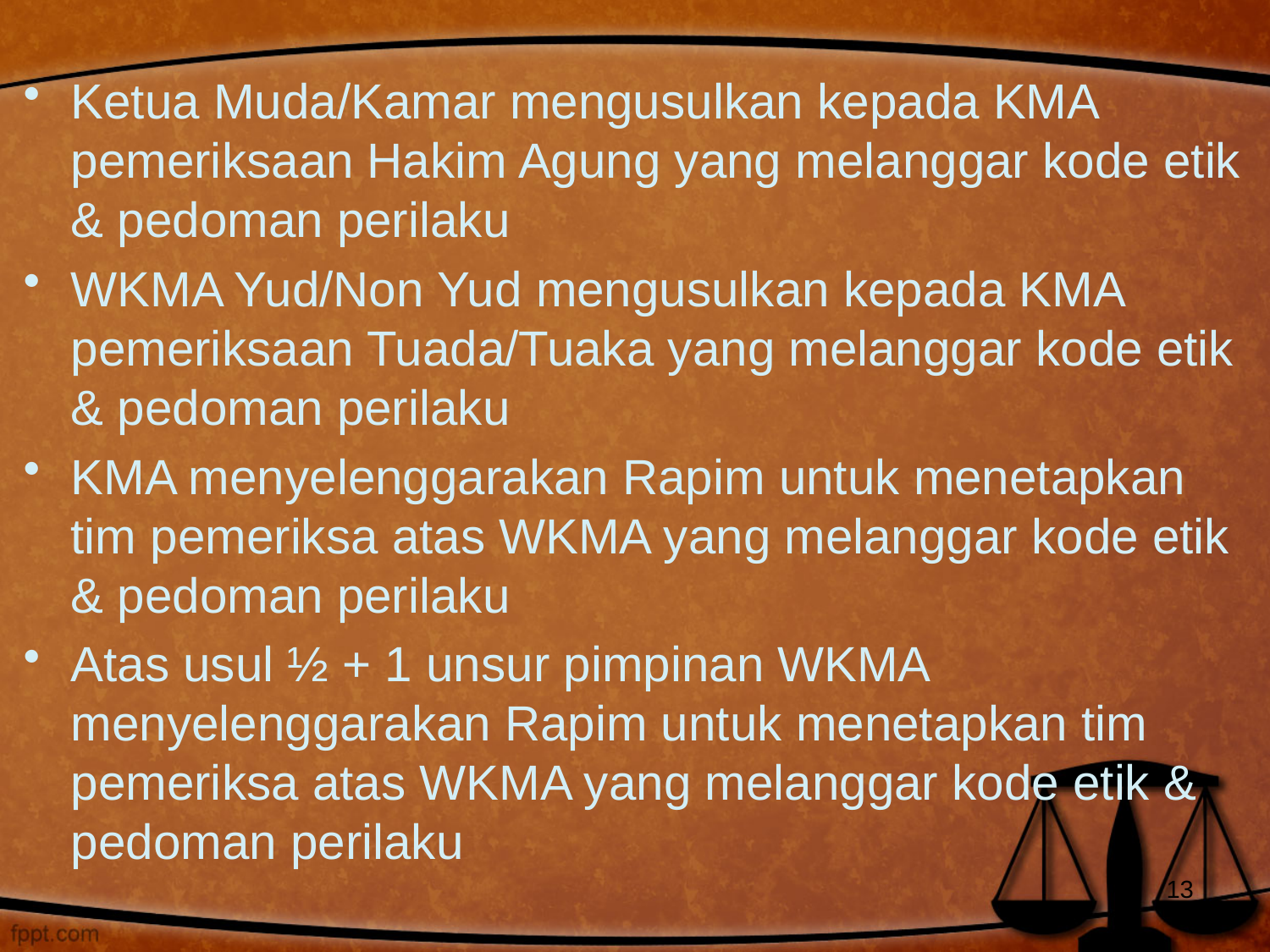

Ketua Muda/Kamar mengusulkan kepada KMA pemeriksaan Hakim Agung yang melanggar kode etik & pedoman perilaku
WKMA Yud/Non Yud mengusulkan kepada KMA pemeriksaan Tuada/Tuaka yang melanggar kode etik & pedoman perilaku
KMA menyelenggarakan Rapim untuk menetapkan tim pemeriksa atas WKMA yang melanggar kode etik & pedoman perilaku
Atas usul ½ + 1 unsur pimpinan WKMA menyelenggarakan Rapim untuk menetapkan tim pemeriksa atas WKMA yang melanggar kode etik & pedoman perilaku
13